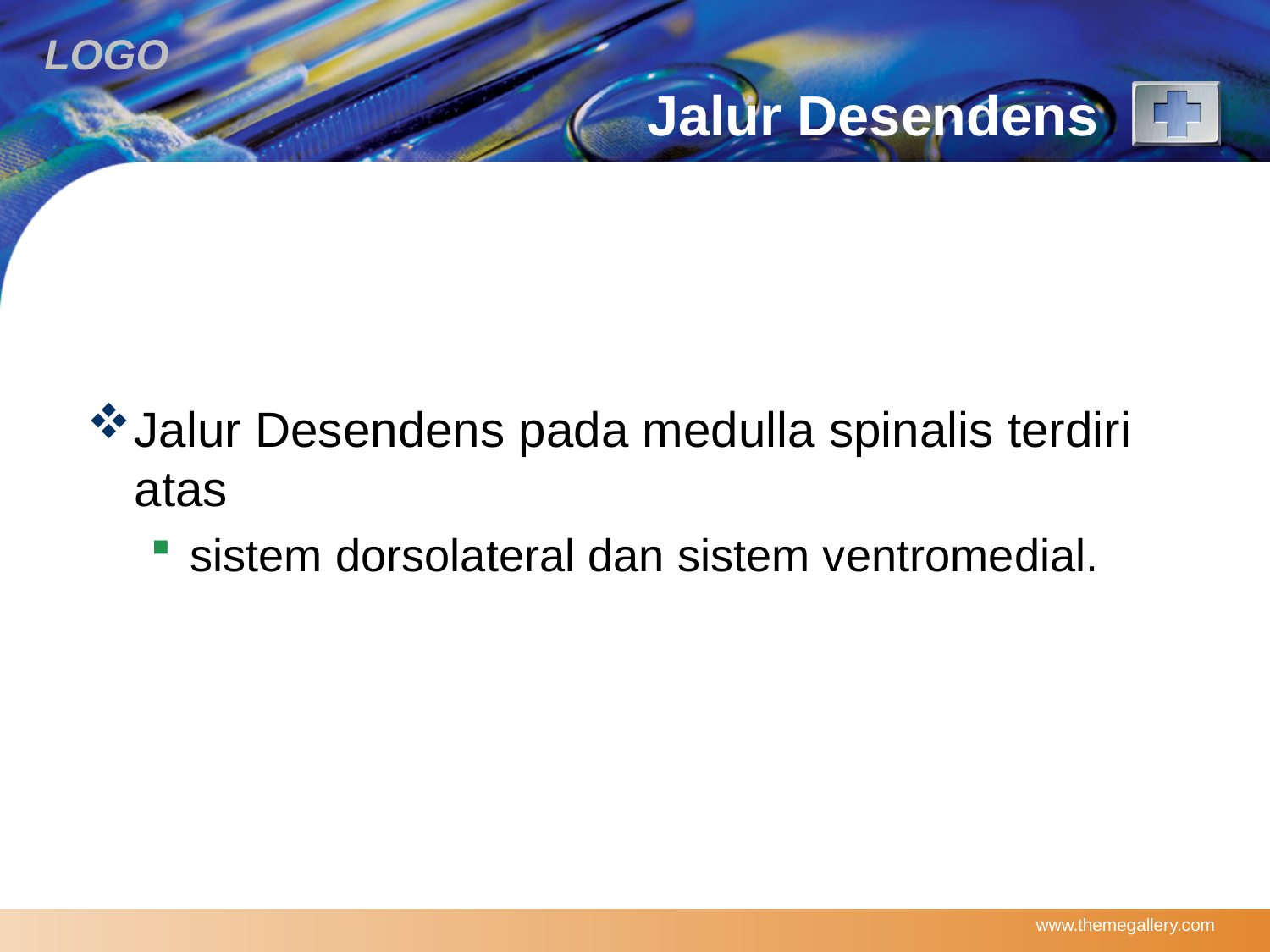

# Jalur Desendens
Jalur Desendens pada medulla spinalis terdiri atas
sistem dorsolateral dan sistem ventromedial.
www.themegallery.com